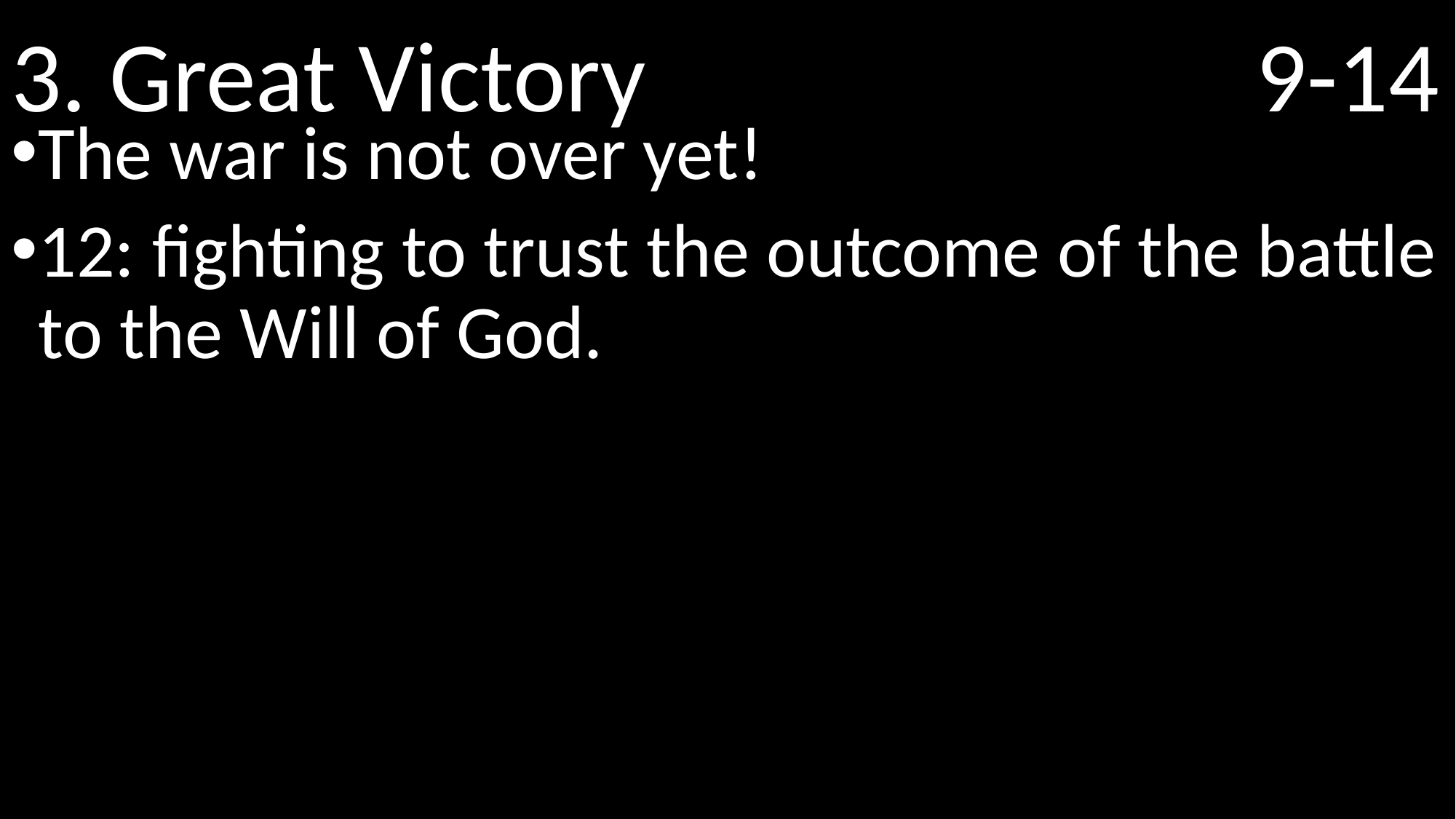

# 3. Great Victory						  9-14
The war is not over yet!
12: fighting to trust the outcome of the battle to the Will of God.